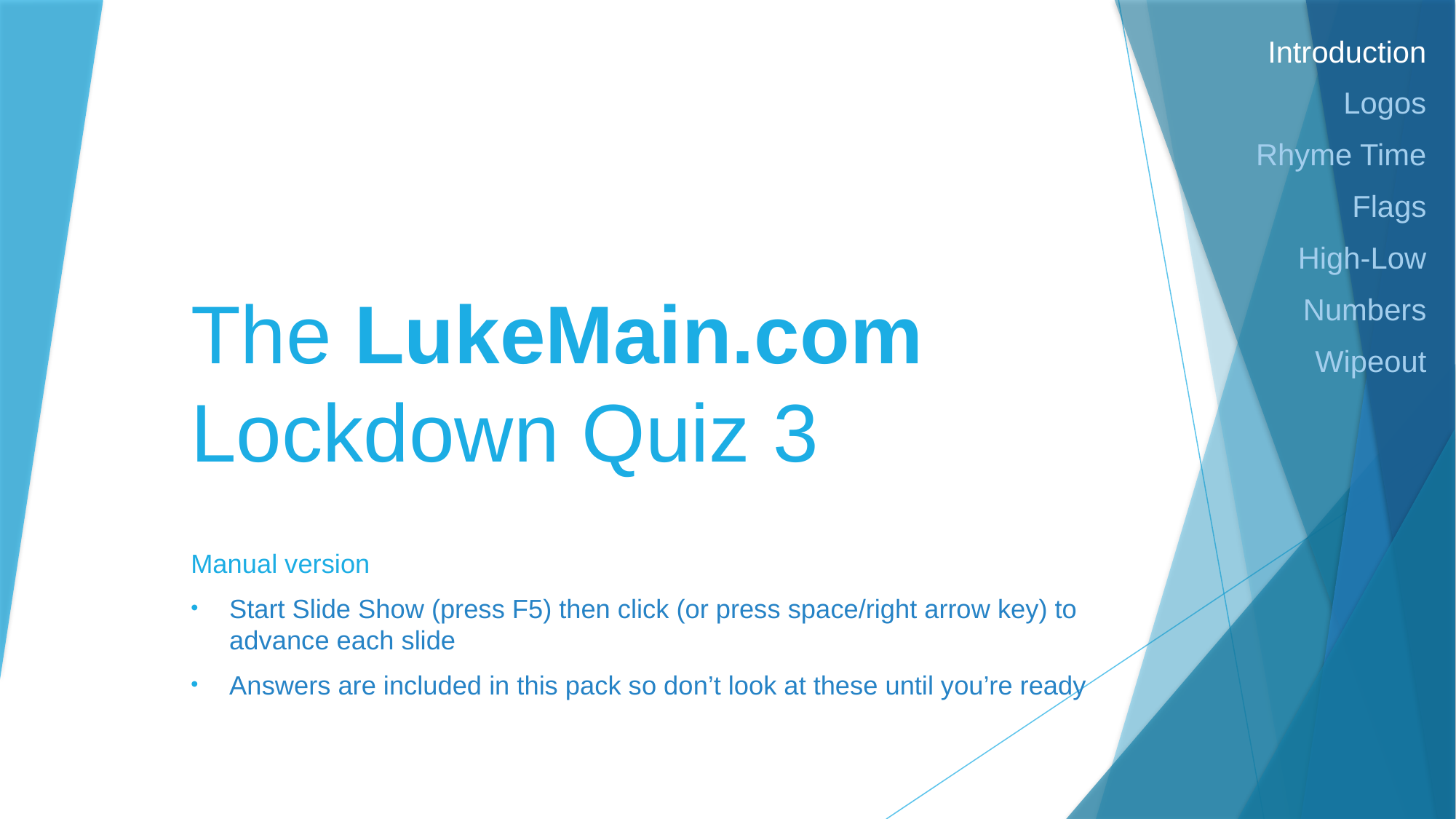

Introduction
Logos
Rhyme Time
Flags
High-Low
Numbers
Wipeout
# The LukeMain.com Lockdown Quiz 3
Manual version
Start Slide Show (press F5) then click (or press space/right arrow key) to advance each slide
Answers are included in this pack so don’t look at these until you’re ready